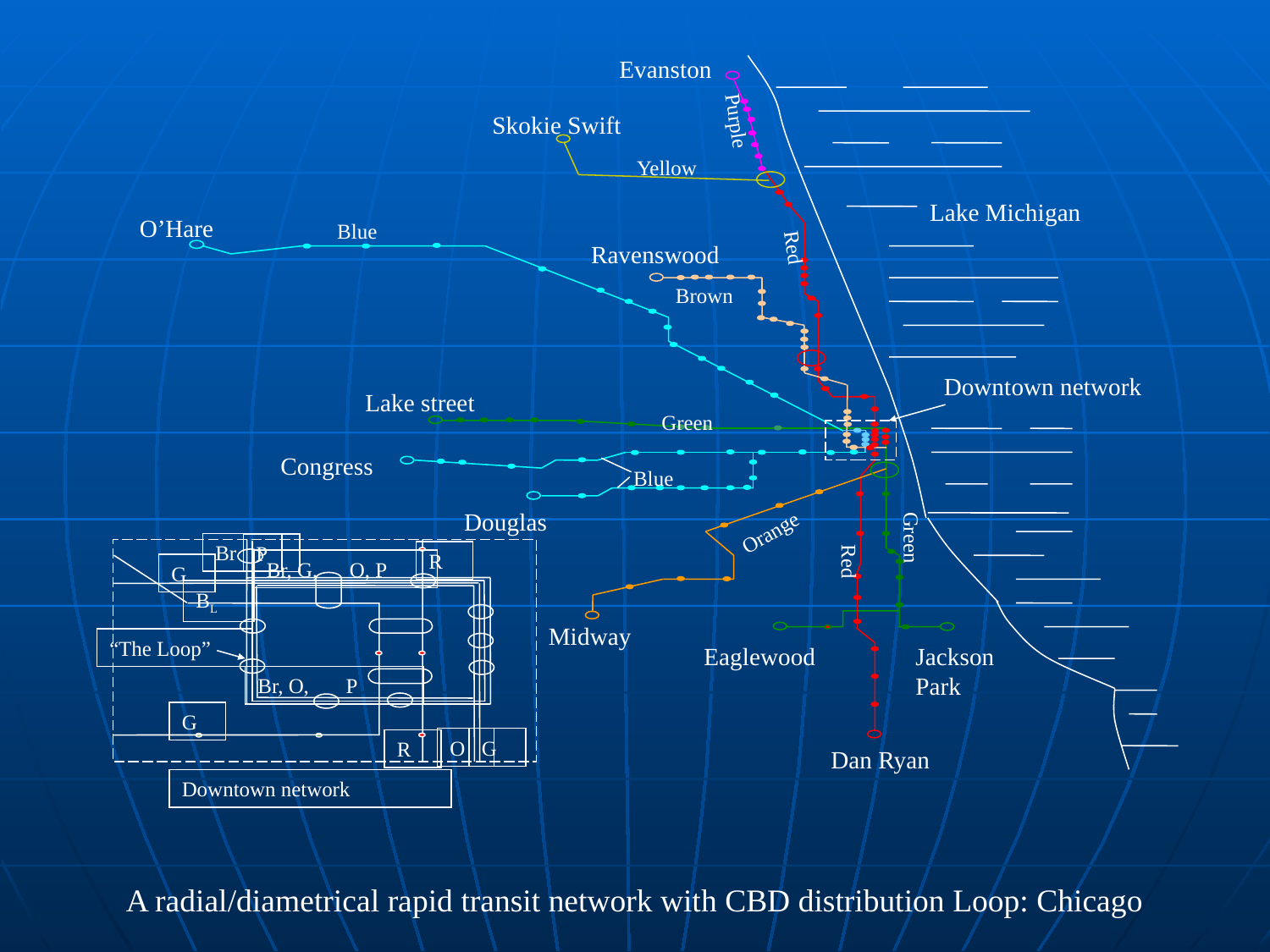

Evanston

Skokie Swift

Purple

Yellow

Lake Michigan

O’Hare

Blue

Ravenswood
Red

Brown

Downtown network

Lake street

Green

Congress

Blue

Orange
Douglas

Green
Br
P

R

Br, G,      O, P
G

Red

BL

Midway

“The Loop”

Eaglewood
Jackson Park

Br, O,       P

G

O
G
R

Dan Ryan

Downtown network
A radial/diametrical rapid transit network with CBD distribution Loop: Chicago